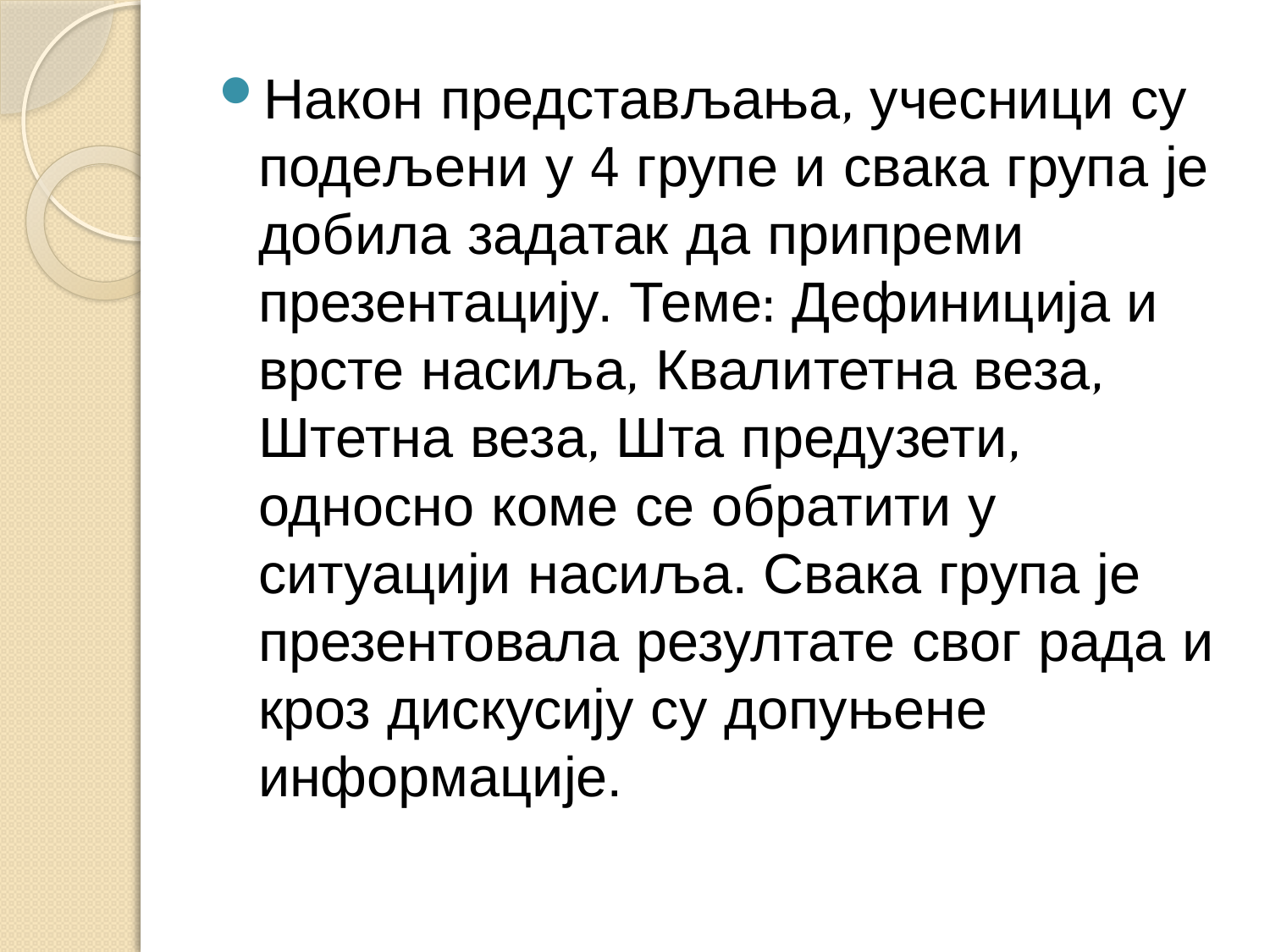

Након представљања, учесници су подељени у 4 групе и свака група је добила задатак да припреми презентацију. Теме: Дефиниција и врсте насиља, Квалитетна веза, Штетна веза, Шта предузети, односно коме се обратити у ситуацији насиља. Свака група је презентовала резултате свог рада и кроз дискусију су допуњене информације.